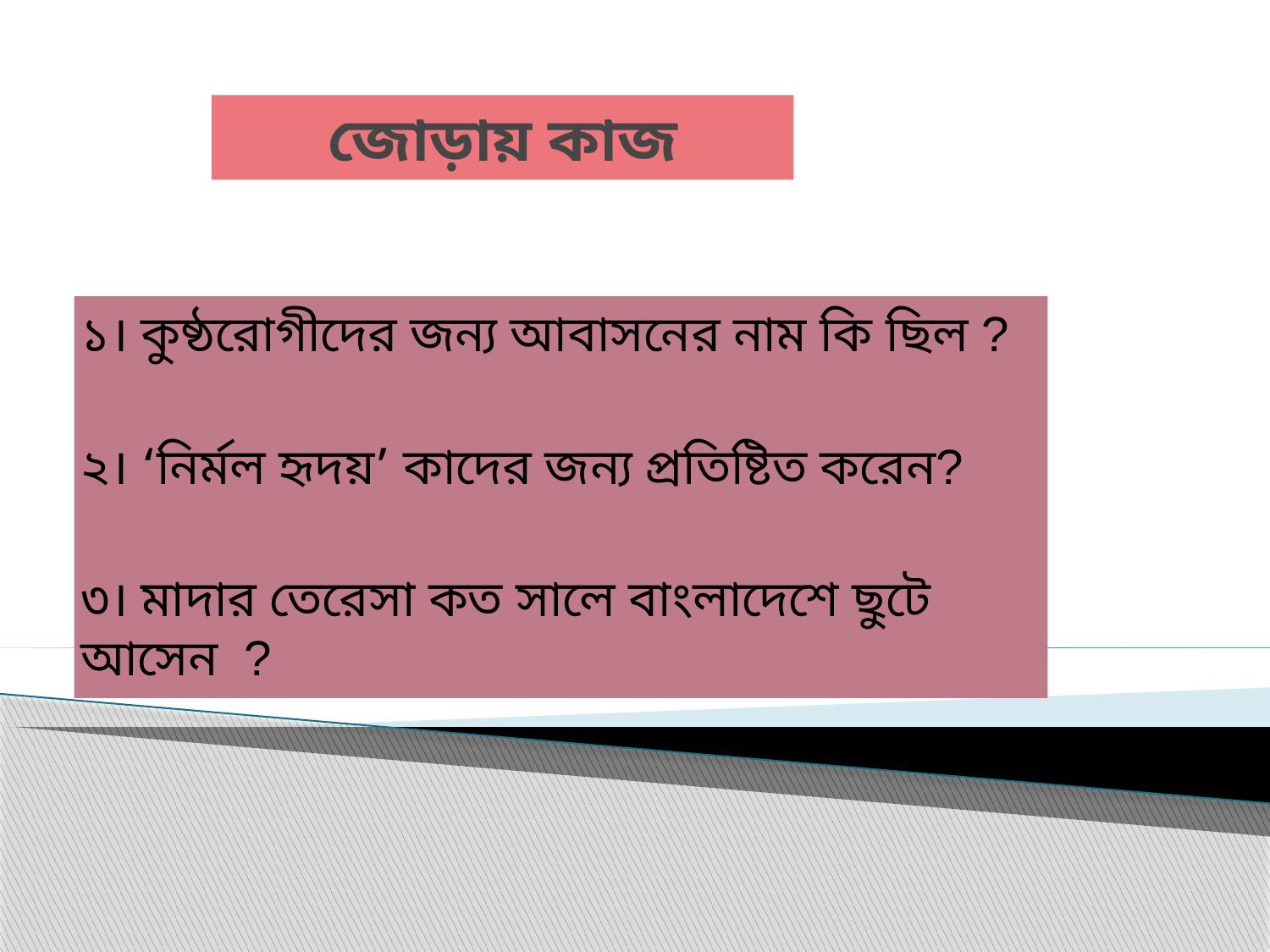

# জোড়ায় কাজ
১। কুষ্ঠরোগীদের জন্য আবাসনের নাম কি ছিল ?

২। ‘নির্মল হৃদয়’ কাদের জন্য প্রতিষ্টিত করেন?

৩। মাদার তেরেসা কত সালে বাংলাদেশে ছুটে আসেন  ?